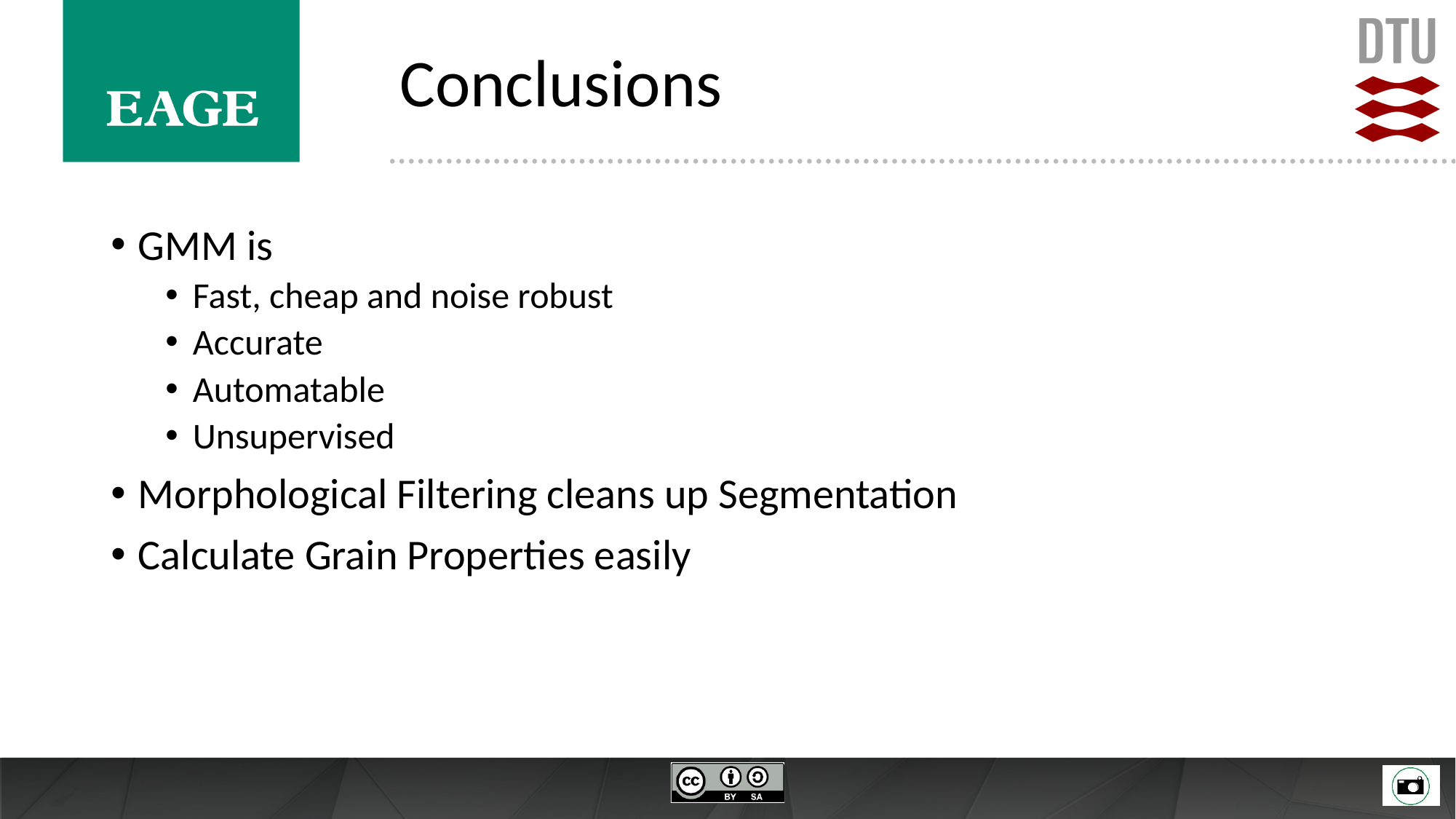

# Conclusions
GMM is
Fast, cheap and noise robust
Accurate
Automatable
Unsupervised
Morphological Filtering cleans up Segmentation
Calculate Grain Properties easily